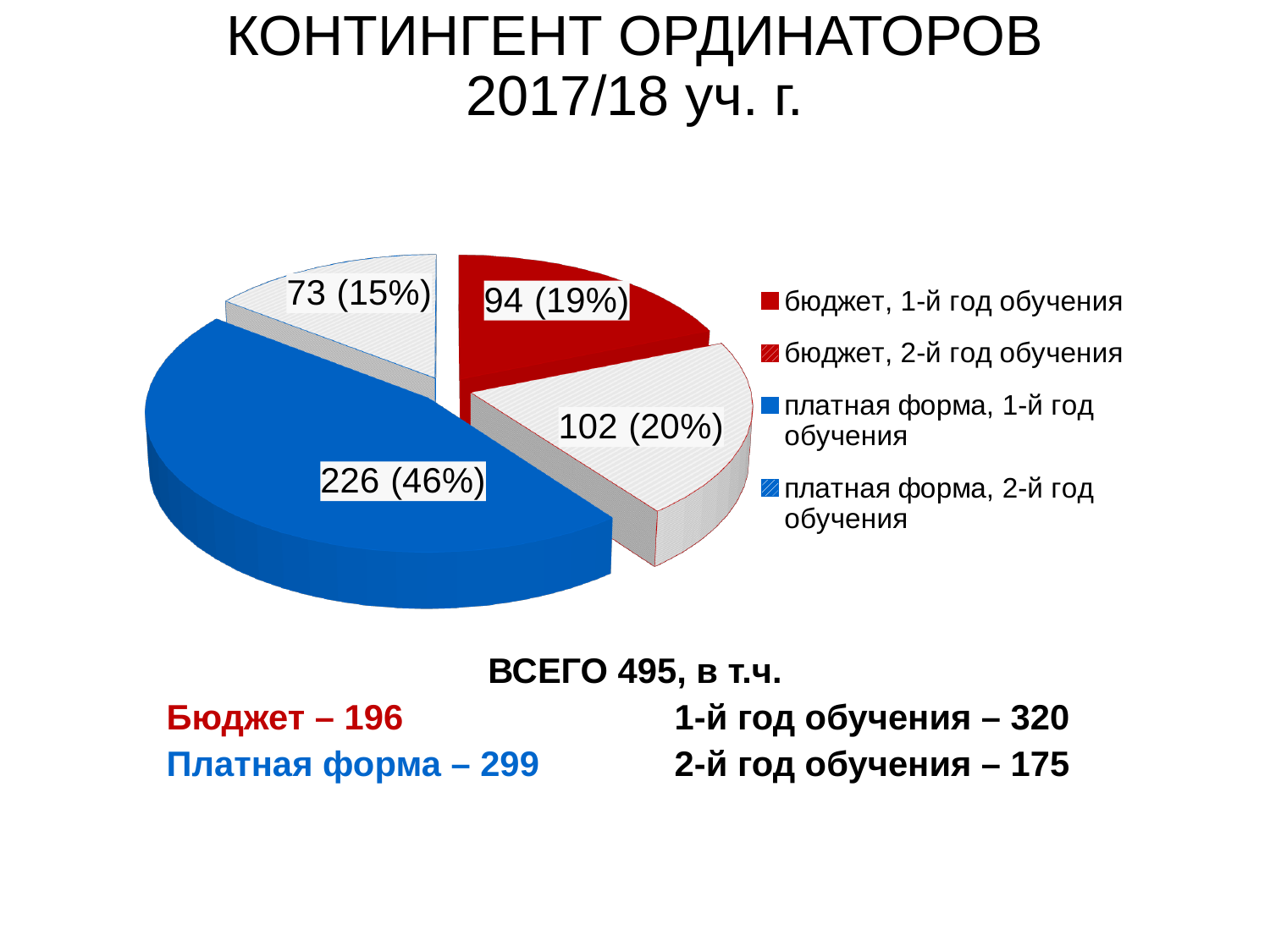

КОНТИНГЕНТ ОРДИНАТОРОВ
2017/18 уч. г.

[unsupported chart]

ВСЕГО 495, в т.ч.
Бюджет – 196 			1-й год обучения – 320
Платная форма – 299		2-й год обучения – 175